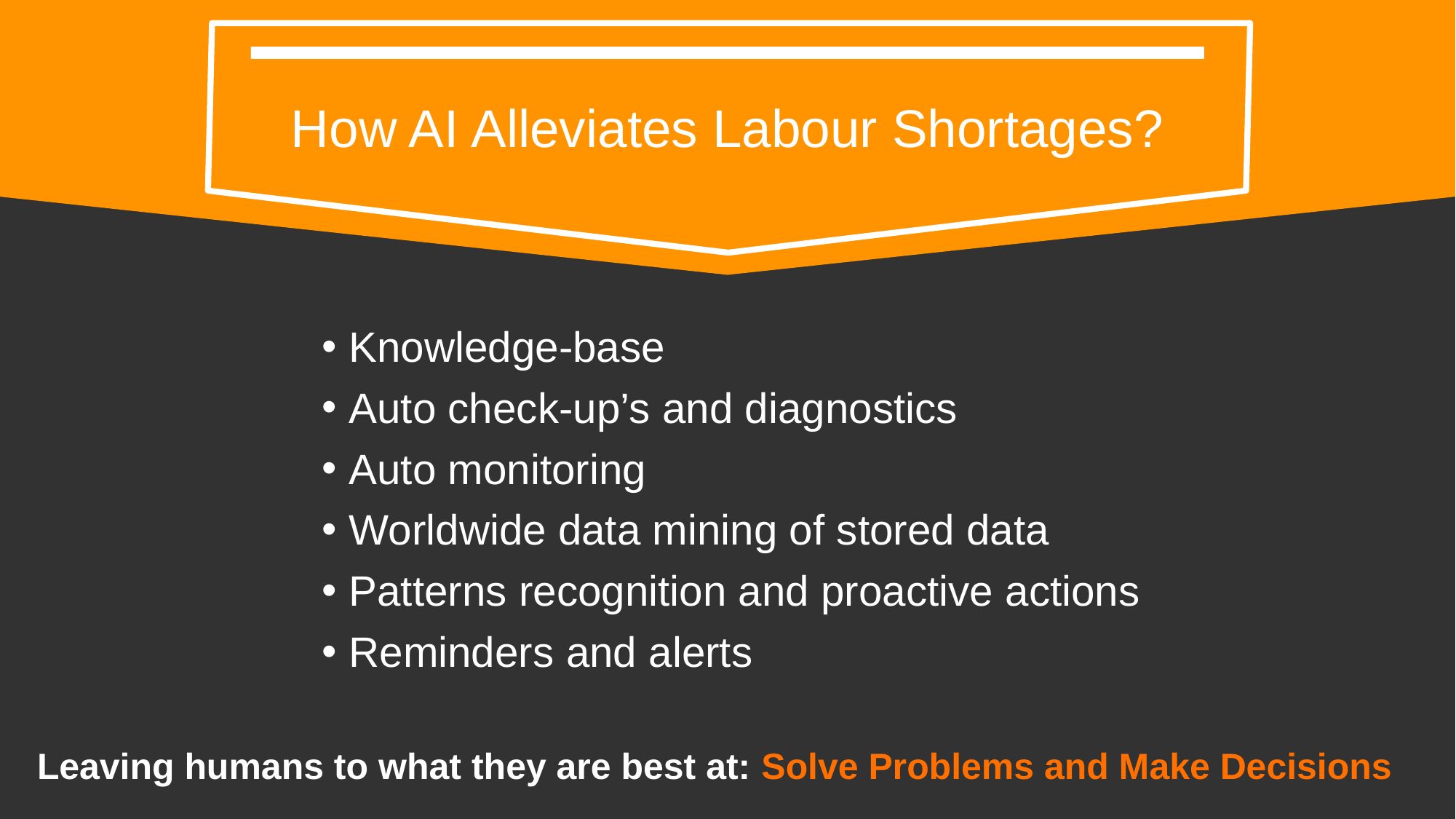

# How AI Alleviates Labour Shortages?
Knowledge-base
Auto check-up’s and diagnostics
Auto monitoring
Worldwide data mining of stored data
Patterns recognition and proactive actions
Reminders and alerts
Leaving humans to what they are best at: Solve Problems and Make Decisions